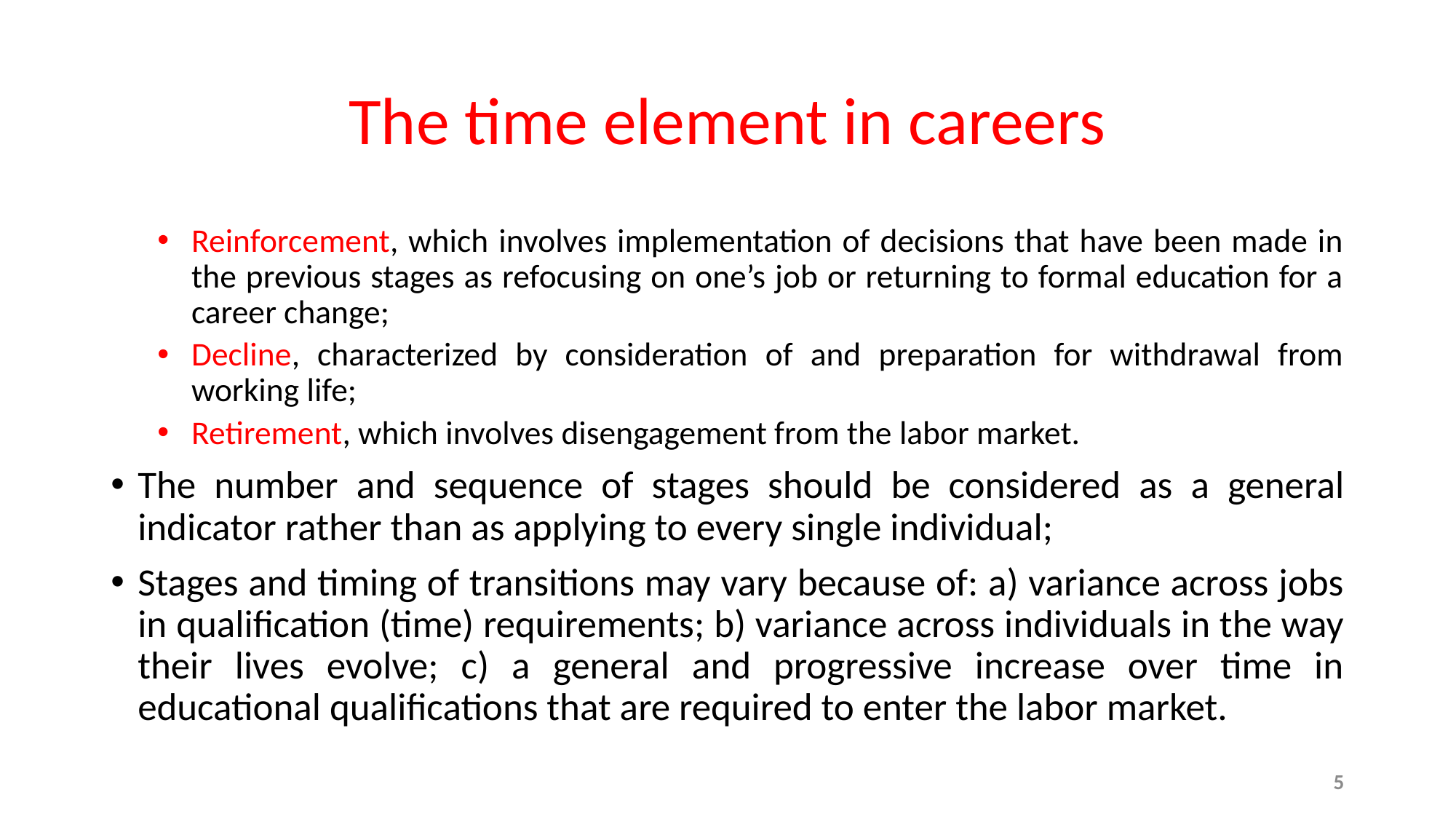

# The time element in careers
Reinforcement, which involves implementation of decisions that have been made in the previous stages as refocusing on one’s job or returning to formal education for a career change;
Decline, characterized by consideration of and preparation for withdrawal from working life;
Retirement, which involves disengagement from the labor market.
The number and sequence of stages should be considered as a general indicator rather than as applying to every single individual;
Stages and timing of transitions may vary because of: a) variance across jobs in qualification (time) requirements; b) variance across individuals in the way their lives evolve; c) a general and progressive increase over time in educational qualifications that are required to enter the labor market.
5